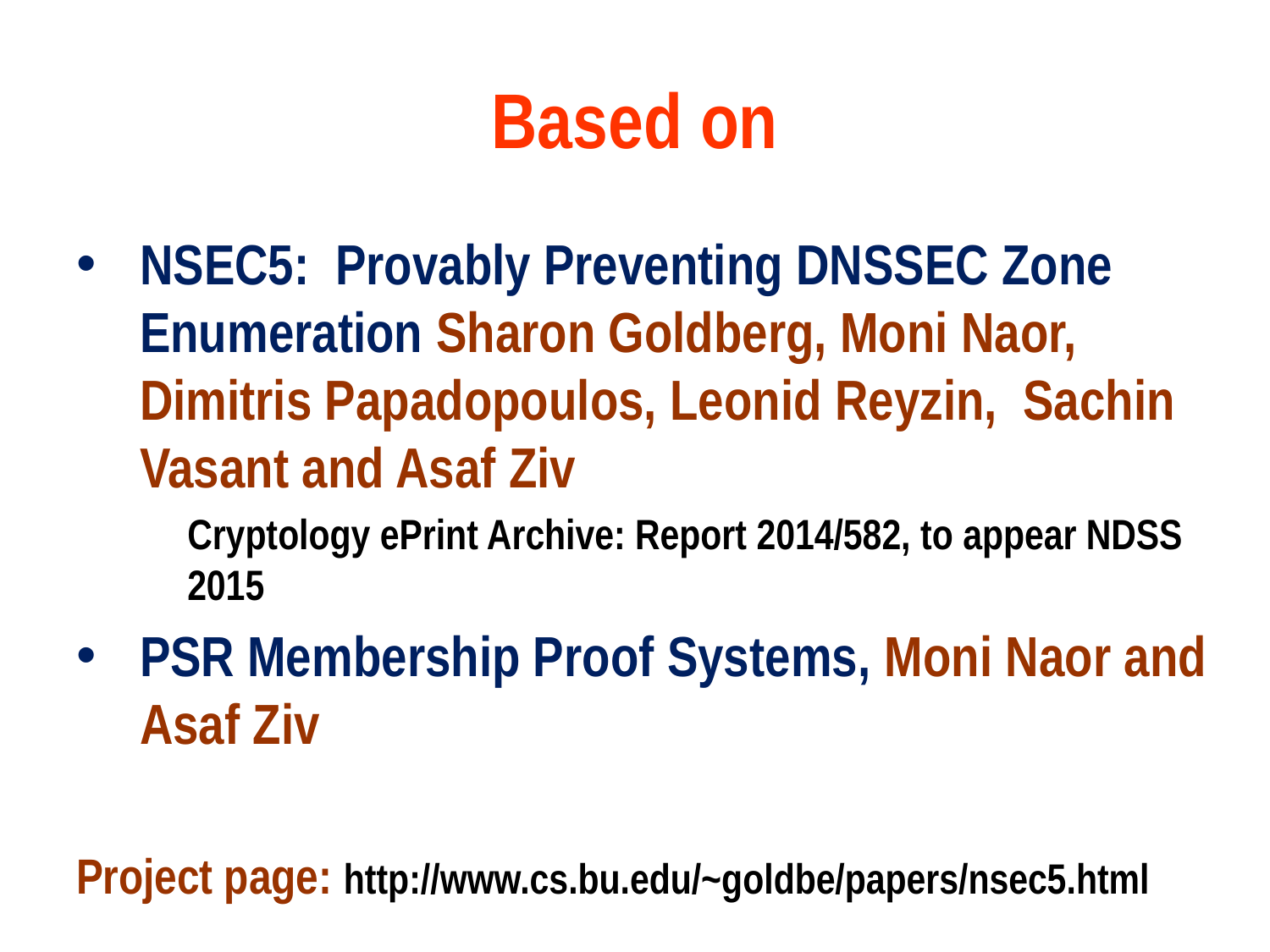

# Based on
NSEC5:  Provably Preventing DNSSEC Zone Enumeration Sharon Goldberg, Moni Naor, Dimitris Papadopoulos, Leonid Reyzin,  Sachin Vasant and Asaf Ziv
Cryptology ePrint Archive: Report 2014/582, to appear NDSS 2015
PSR Membership Proof Systems, Moni Naor and Asaf Ziv

Project page: http://www.cs.bu.edu/~goldbe/papers/nsec5.html